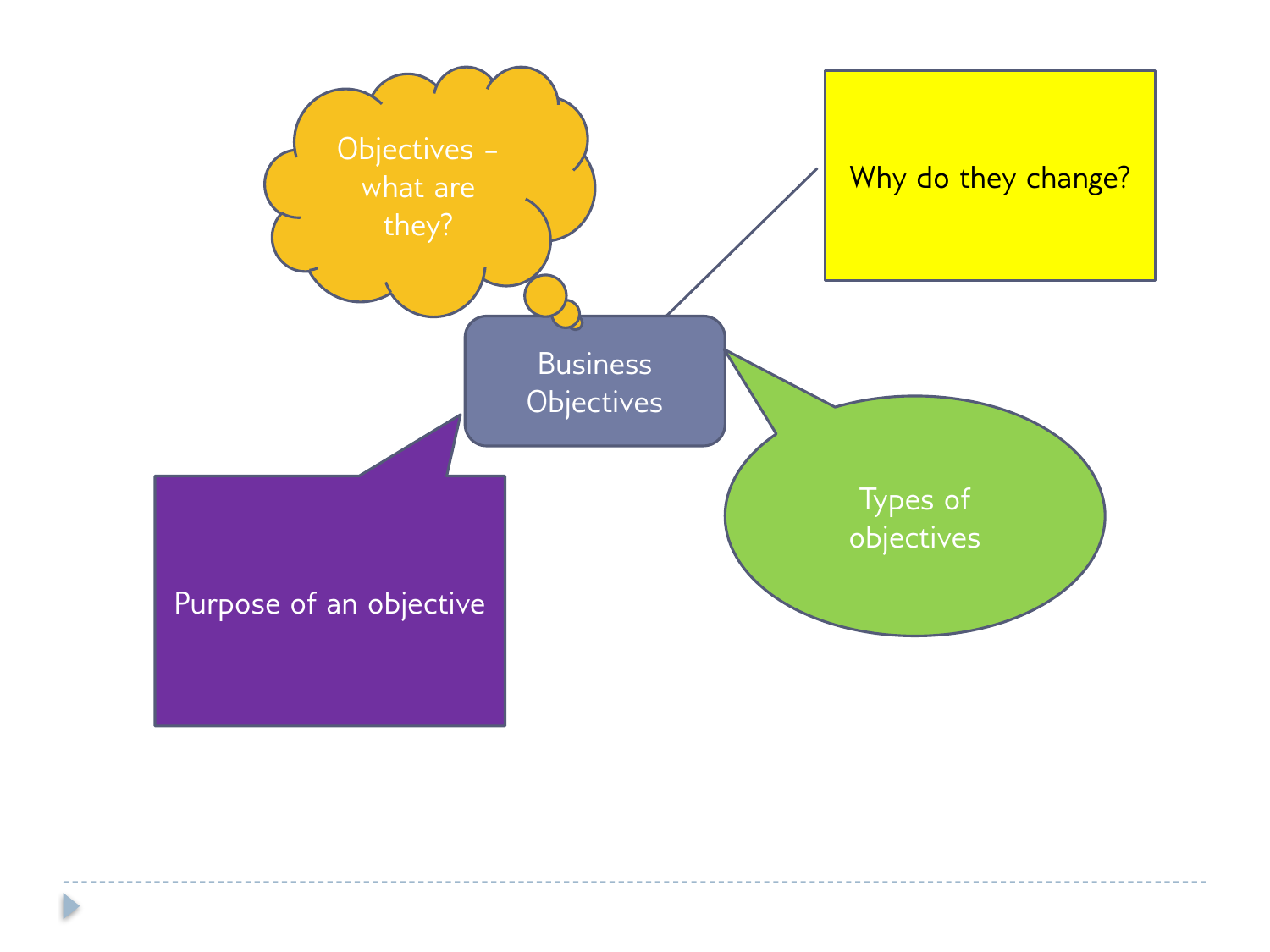

Objectives – what are they?
Why do they change?
Business Objectives
Types of objectives
Purpose of an objective